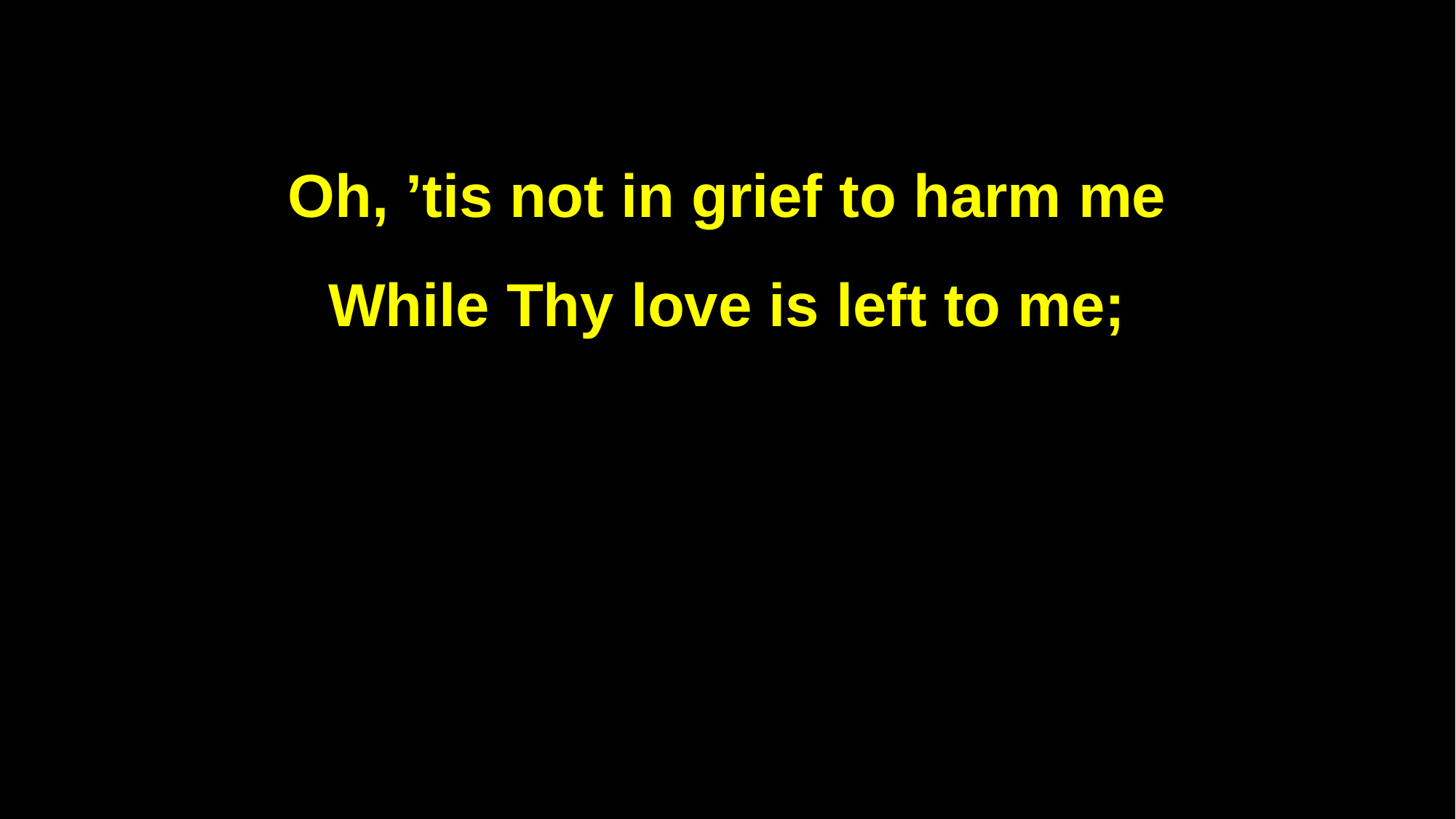

Oh, ’tis not in grief to harm me
While Thy love is left to me;